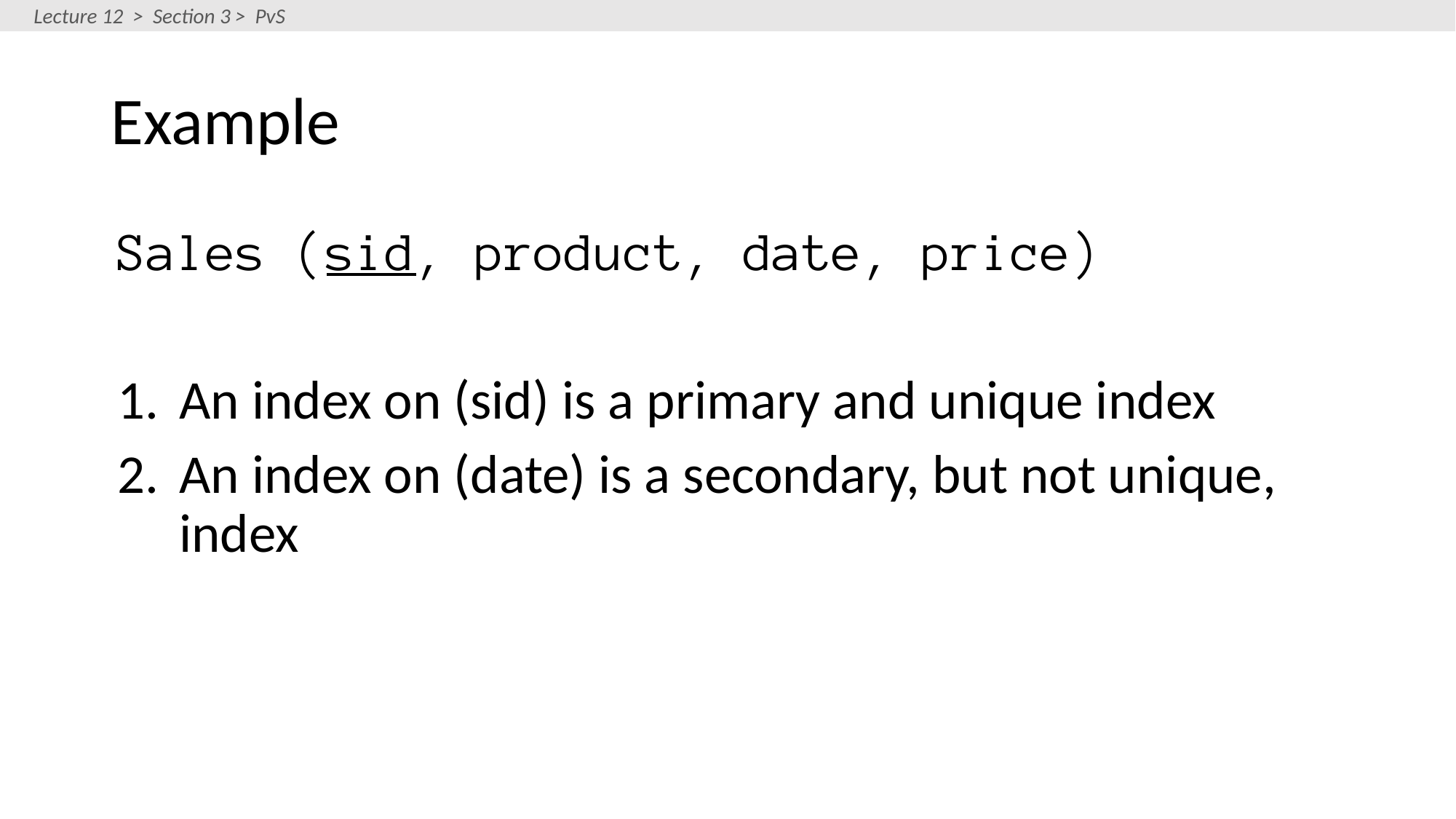

Lecture 12  >  Section 3 >  PvS
# Example
Sales (sid, product, date, price)

An index on (sid) is a primary and unique index
An index on (date) is a secondary, but not unique, index